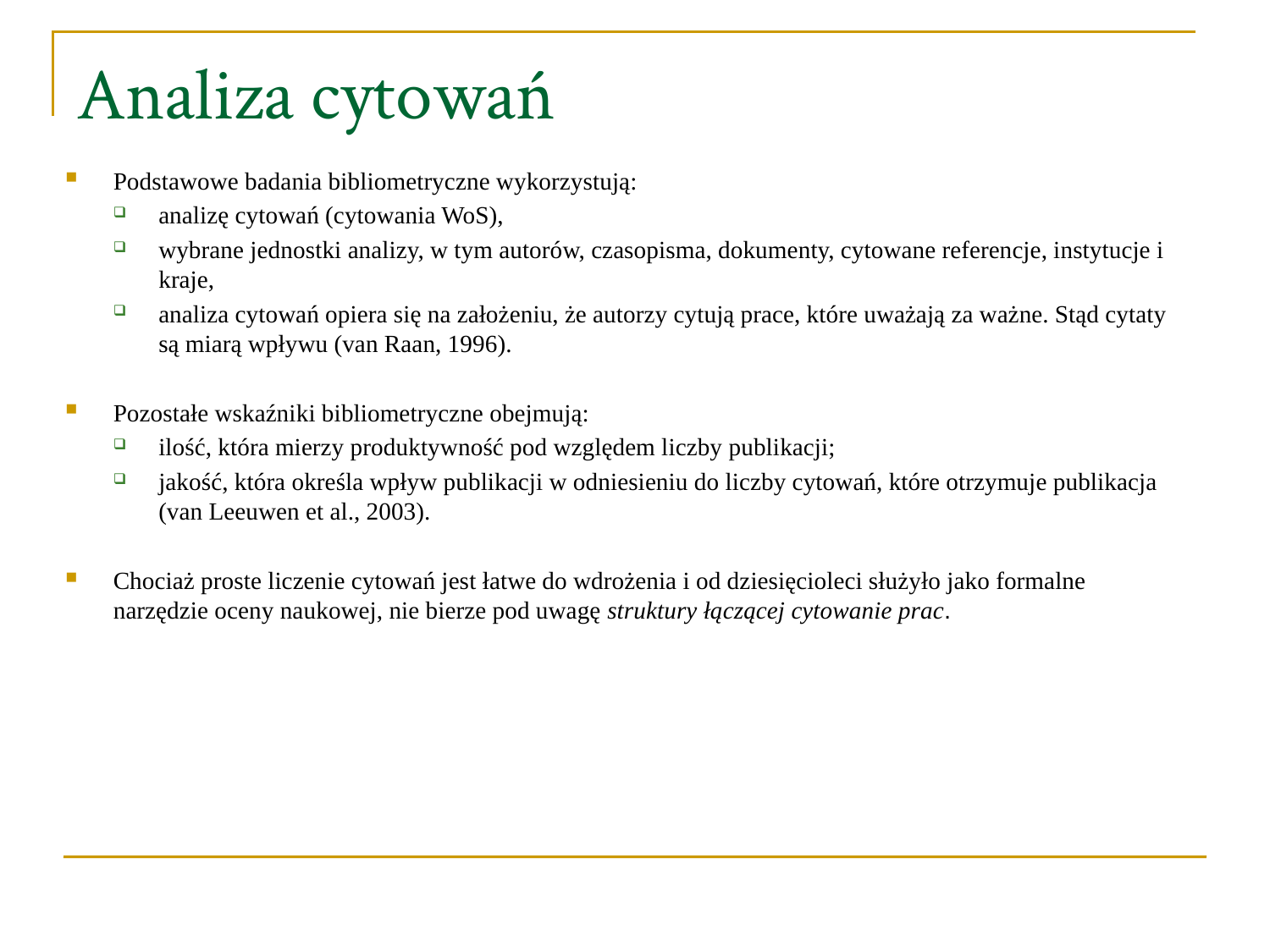

# Analiza cytowań
Podstawowe badania bibliometryczne wykorzystują:
analizę cytowań (cytowania WoS),
wybrane jednostki analizy, w tym autorów, czasopisma, dokumenty, cytowane referencje, instytucje i kraje,
analiza cytowań opiera się na założeniu, że autorzy cytują prace, które uważają za ważne. Stąd cytaty są miarą wpływu (van Raan, 1996).

Pozostałe wskaźniki bibliometryczne obejmują:
ilość, która mierzy produktywność pod względem liczby publikacji;
jakość, która określa wpływ publikacji w odniesieniu do liczby cytowań, które otrzymuje publikacja (van Leeuwen et al., 2003).

Chociaż proste liczenie cytowań jest łatwe do wdrożenia i od dziesięcioleci służyło jako formalne narzędzie oceny naukowej, nie bierze pod uwagę struktury łączącej cytowanie prac.